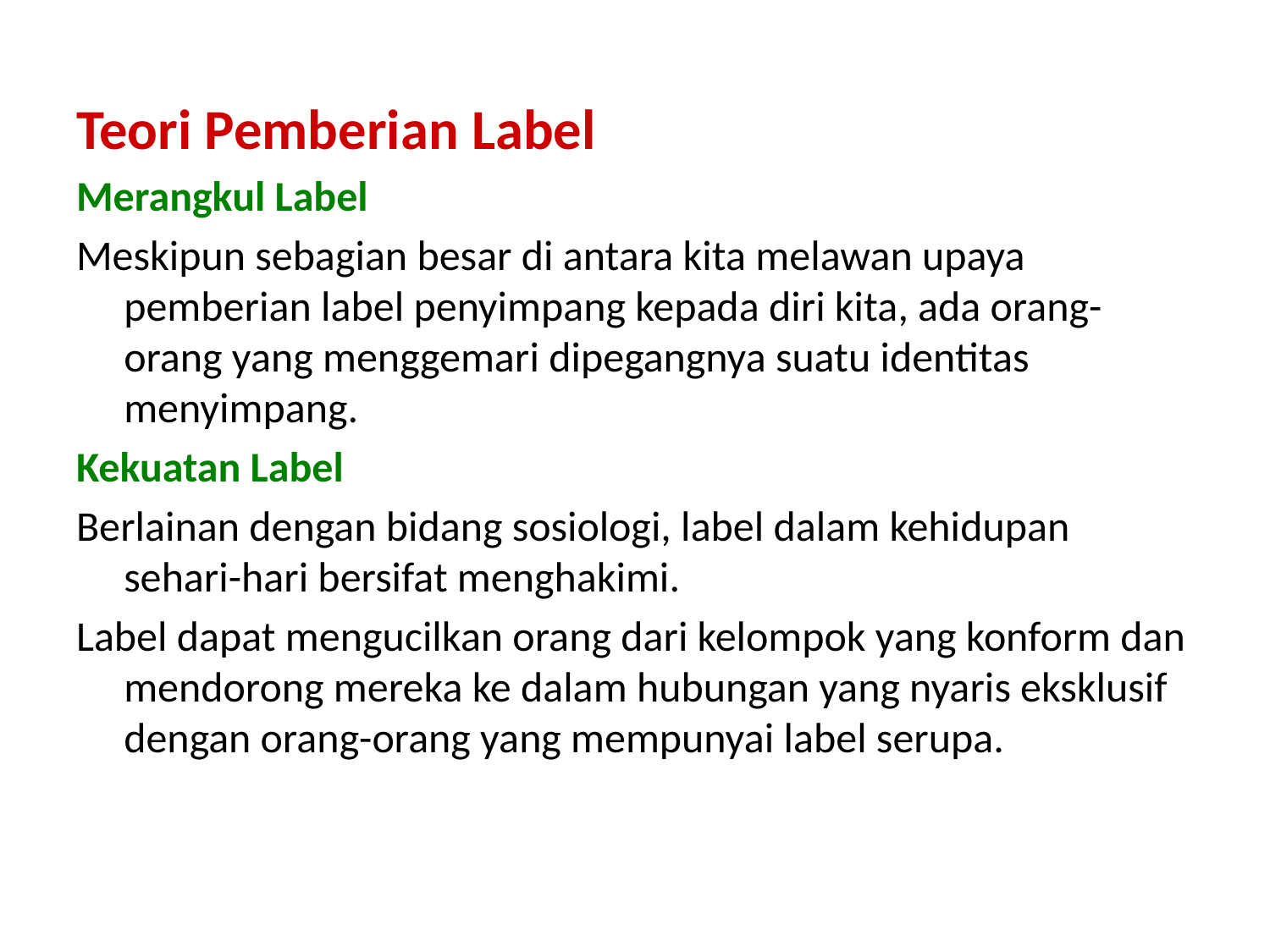

Teori Pemberian Label
Merangkul Label
Meskipun sebagian besar di antara kita melawan upaya pemberian label penyimpang kepada diri kita, ada orang-orang yang menggemari dipegangnya suatu identitas menyimpang.
Kekuatan Label
Berlainan dengan bidang sosiologi, label dalam kehidupan sehari-hari bersifat menghakimi.
Label dapat mengucilkan orang dari kelompok yang konform dan mendorong mereka ke dalam hubungan yang nyaris eksklusif dengan orang-orang yang mempunyai label serupa.